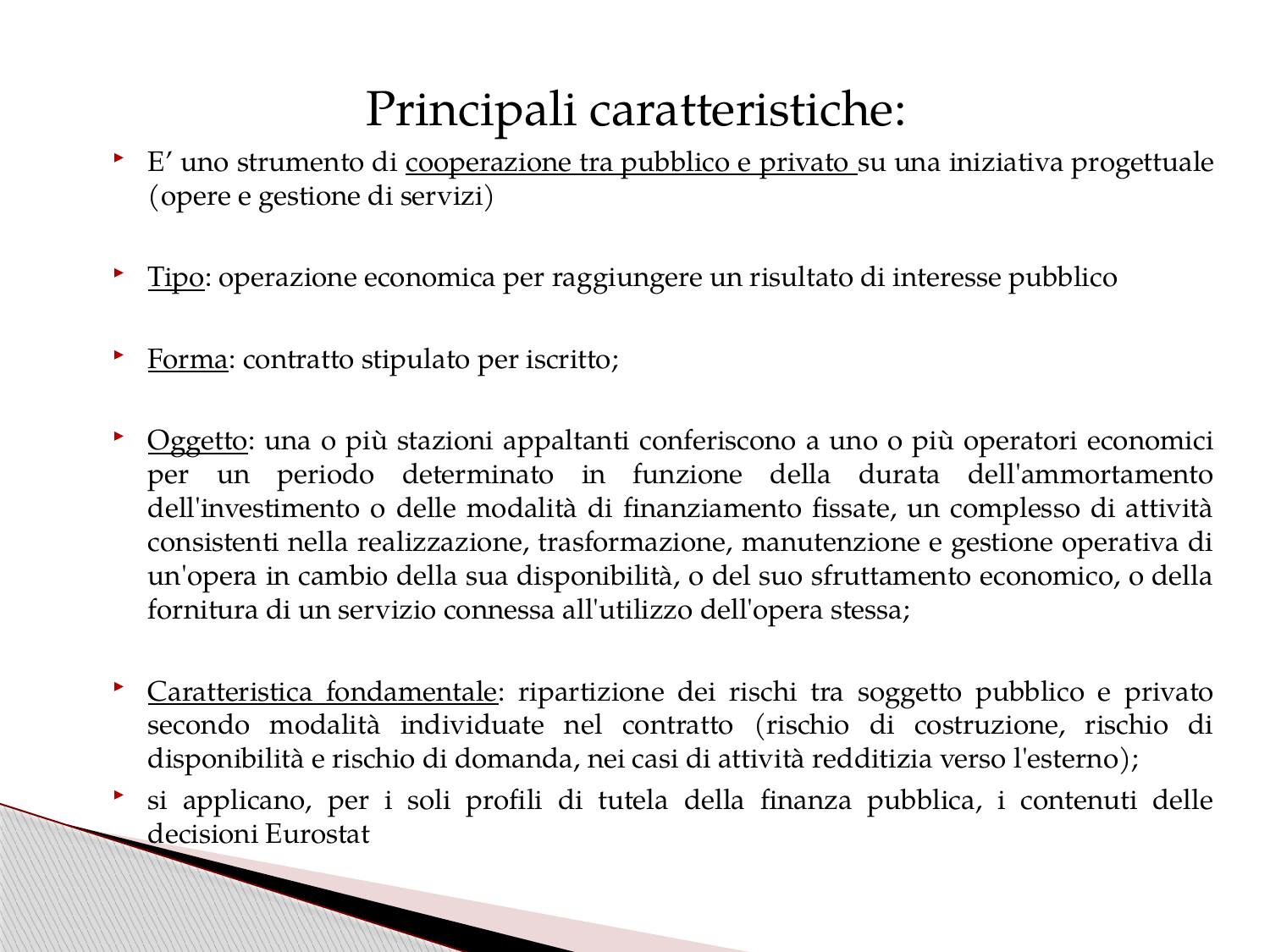

# Principali caratteristiche:

E’ uno strumento di cooperazione tra pubblico e privato su una iniziativa progettuale (opere e gestione di servizi)

Tipo: operazione economica per raggiungere un risultato di interesse pubblico

Forma: contratto stipulato per iscritto;

Oggetto: una o più stazioni appaltanti conferiscono a uno o più operatori economici per un periodo determinato in funzione della durata dell'ammortamento dell'investimento o delle modalità di finanziamento fissate, un complesso di attività consistenti nella realizzazione, trasformazione, manutenzione e gestione operativa di un'opera in cambio della sua disponibilità, o del suo sfruttamento economico, o della fornitura di un servizio connessa all'utilizzo dell'opera stessa;

Caratteristica fondamentale: ripartizione dei rischi tra soggetto pubblico e privato secondo modalità individuate nel contratto (rischio di costruzione, rischio di disponibilità e rischio di domanda, nei casi di attività redditizia verso l'esterno);
si applicano, per i soli profili di tutela della finanza pubblica, i contenuti delle decisioni Eurostat